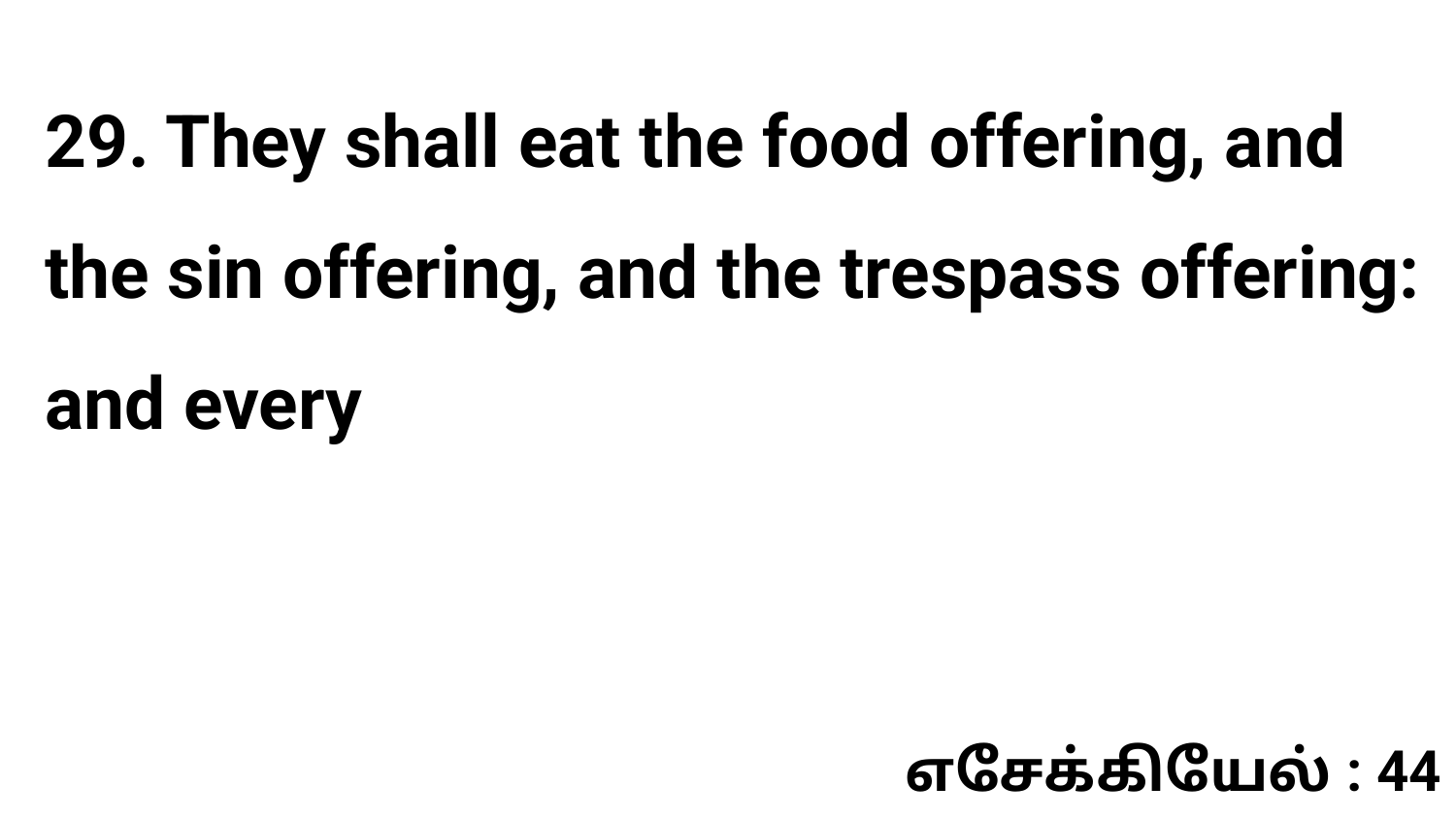

29. They shall eat the food offering, and the sin offering, and the trespass offering: and every
எசேக்கியேல் : 44